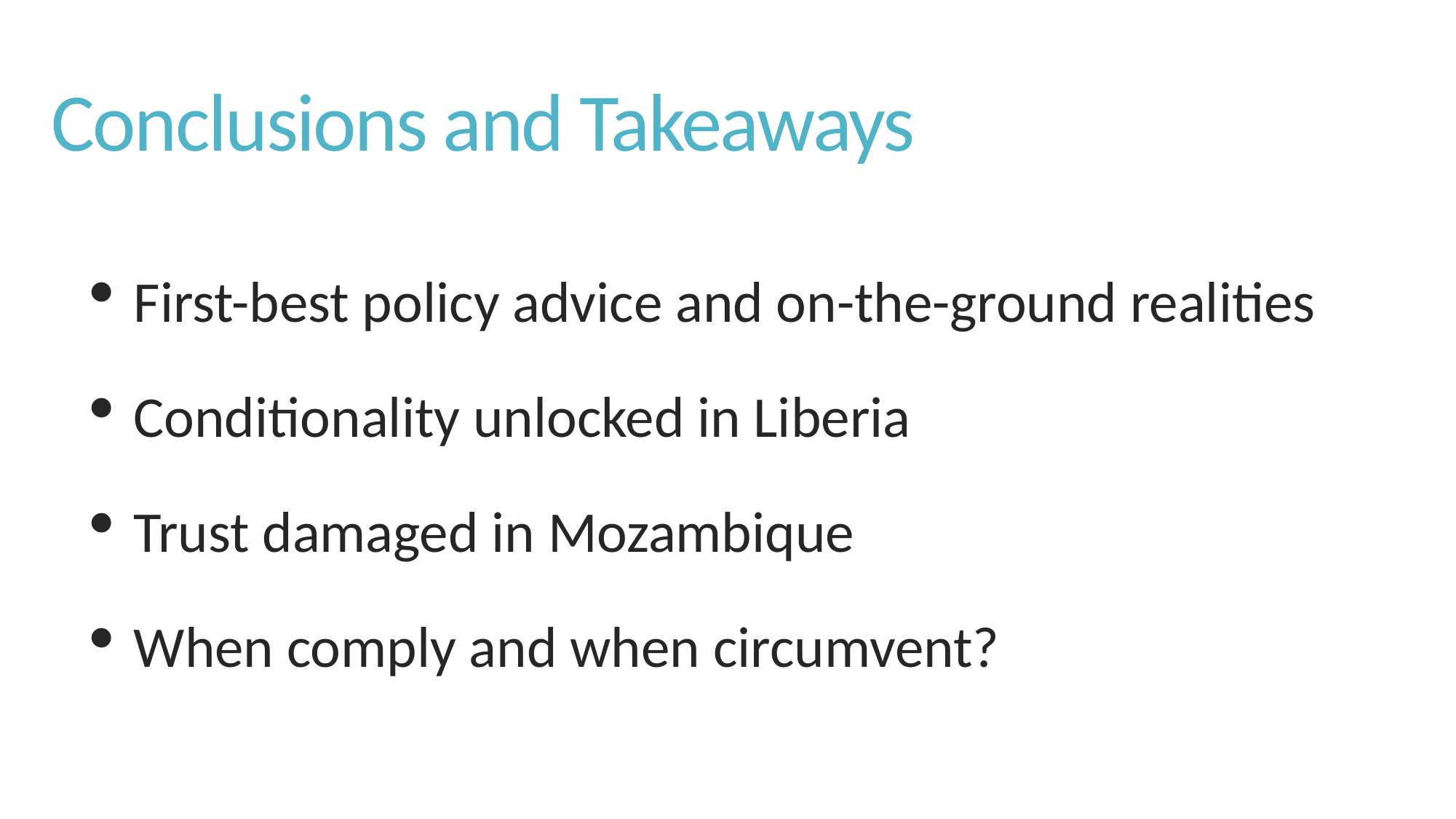

# Conclusions and Takeaways
First-best policy advice and on-the-ground realities
Conditionality unlocked in Liberia
Trust damaged in Mozambique
When comply and when circumvent?